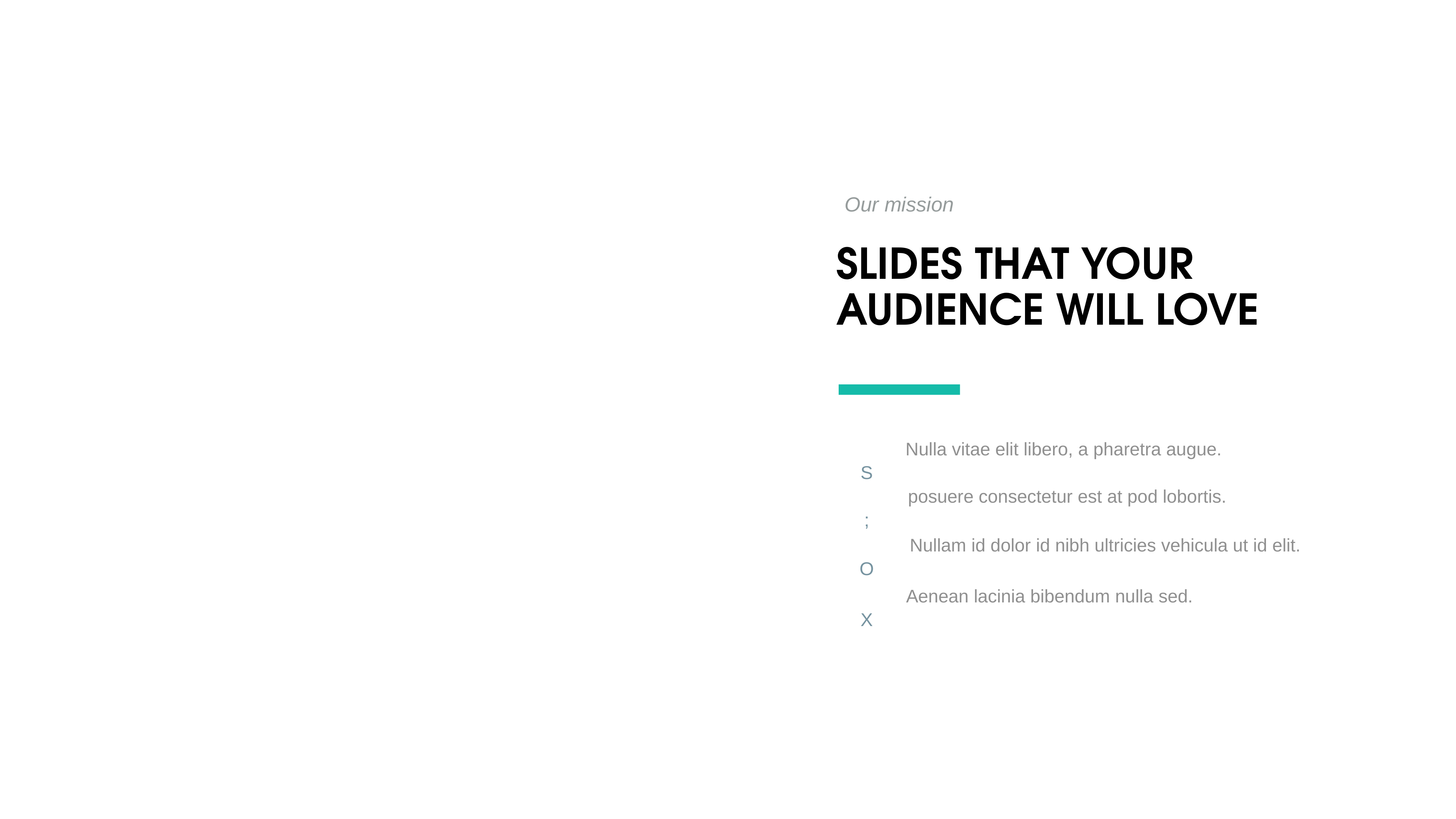

Our mission
SLIDES THAT YOUR AUDIENCE WILL LOVE

S
Nulla vitae elit libero, a pharetra augue.
;
posuere consectetur est at pod lobortis.
O
Nullam id dolor id nibh ultricies vehicula ut id elit.
X
Aenean lacinia bibendum nulla sed.